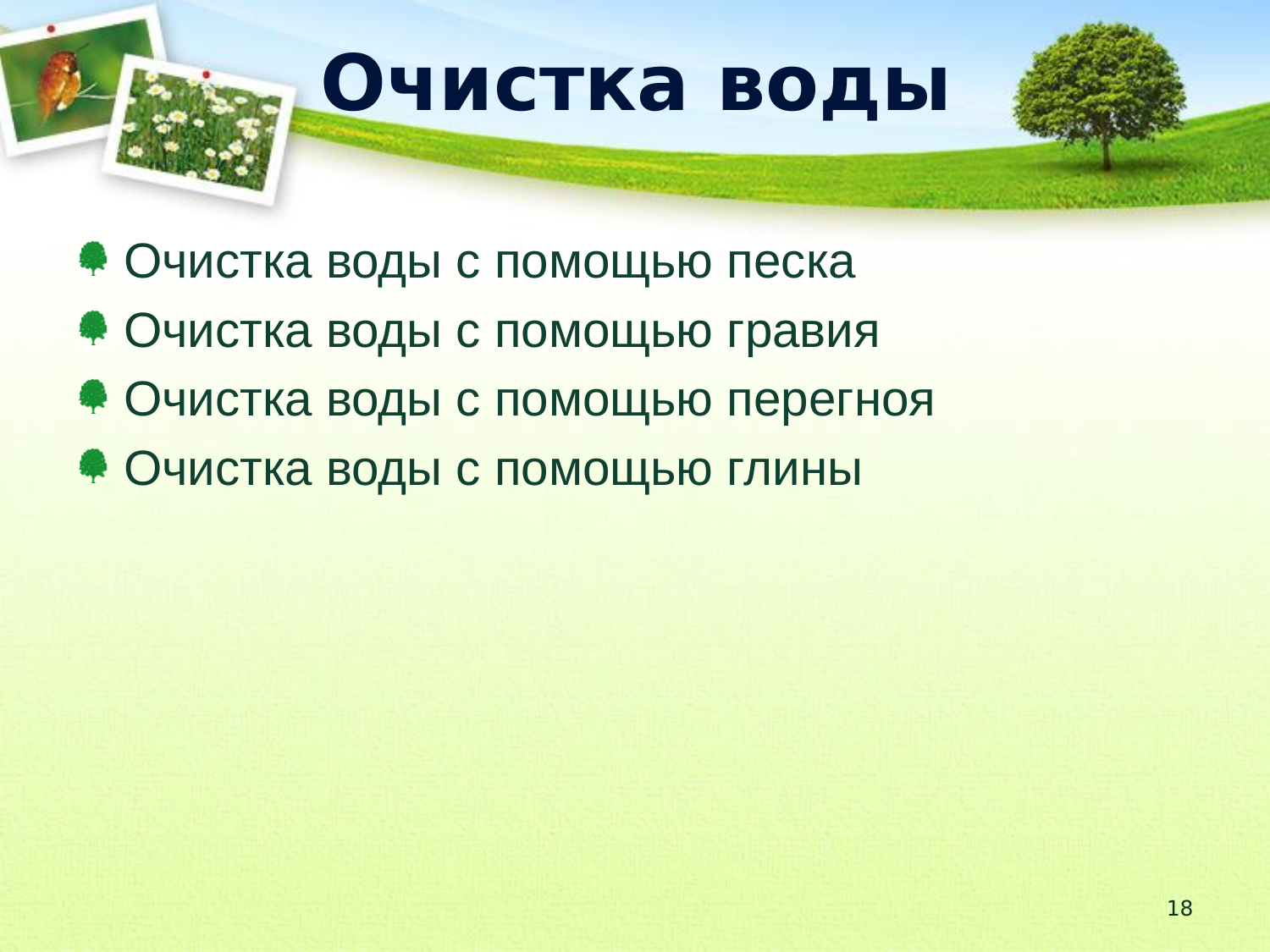

# Очистка воды
Очистка воды с помощью песка
Очистка воды с помощью гравия
Очистка воды с помощью перегноя
Очистка воды с помощью глины

18